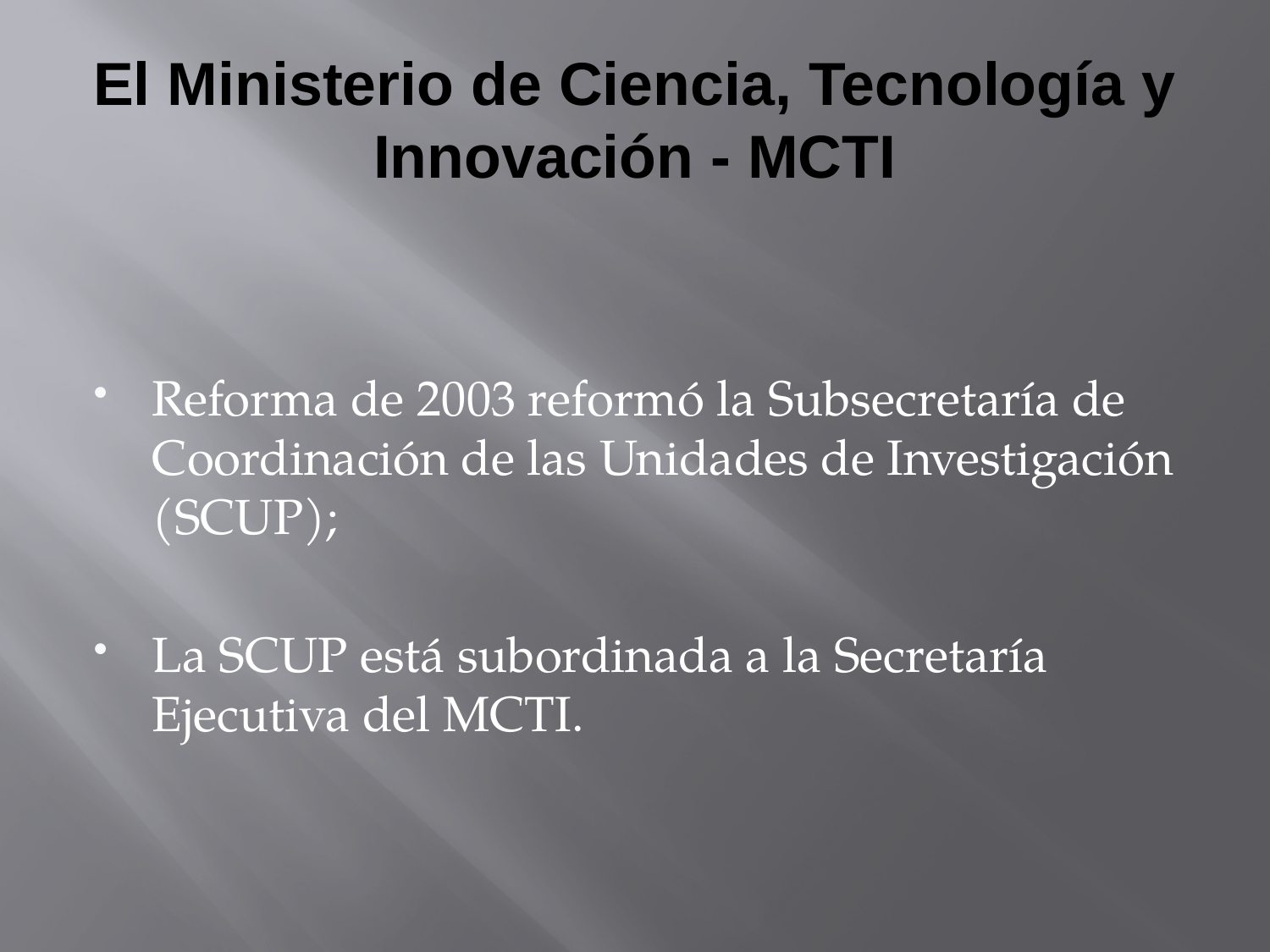

# El Ministerio de Ciencia, Tecnología y Innovación - MCTI

Reforma de 2003 reformó la Subsecretaría de Coordinación de las Unidades de Investigación (SCUP);

La SCUP está subordinada a la Secretaría Ejecutiva del MCTI.